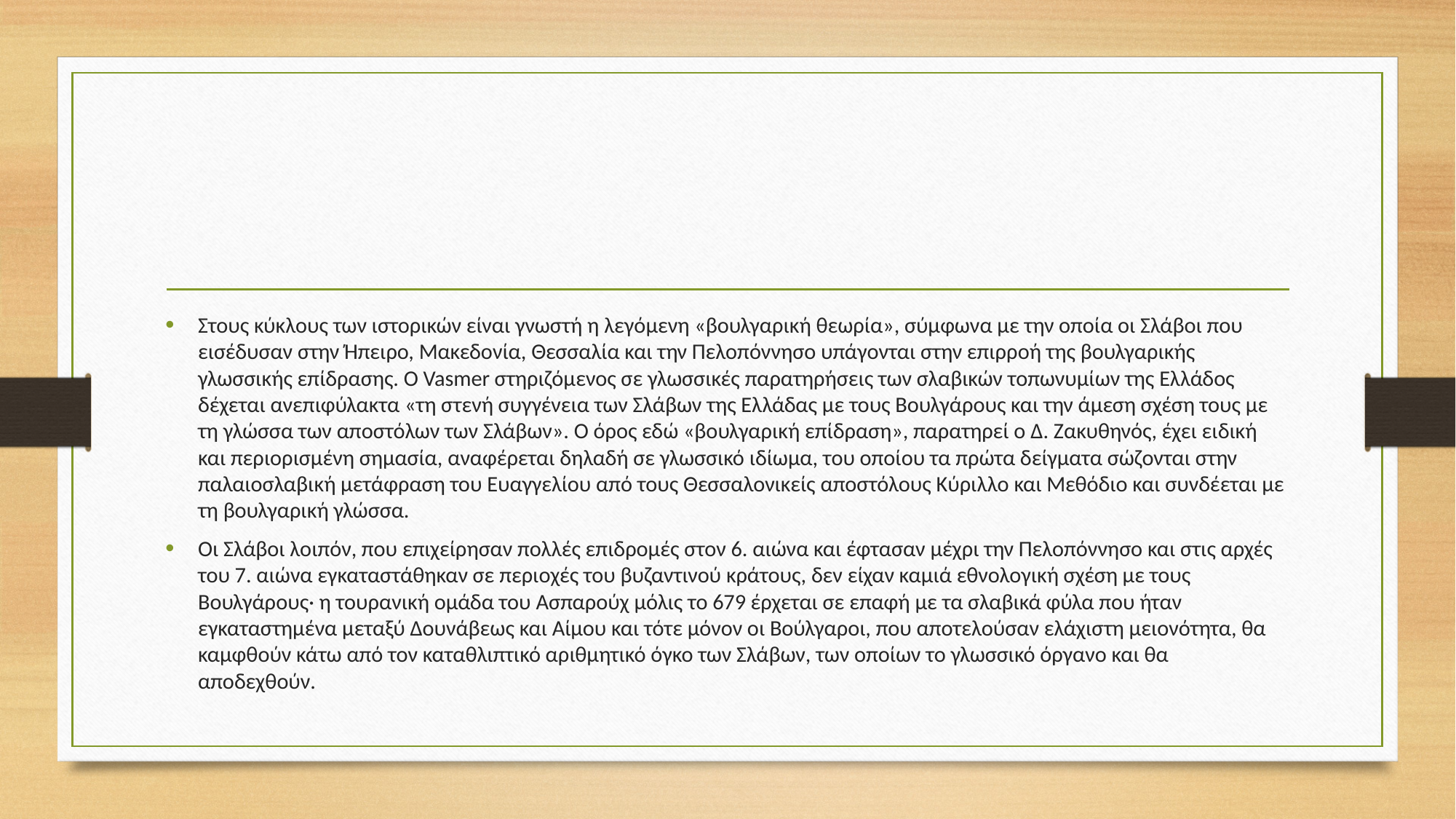

#
Στους κύκλους των ιστορικών είναι γνωστή η λεγόμενη «βουλγαρική θεωρία», σύμφωνα με την οποία οι Σλάβοι που εισέδυσαν στην Ήπειρο, Μακεδονία, Θεσσαλία και την Πελοπόννησο υπάγονται στην επιρροή της βουλγαρικής γλωσσικής επίδρασης. Ο Vasmer στηριζόμενος σε γλωσσικές παρατηρήσεις των σλαβικών τοπωνυμίων της Ελλάδος δέχεται ανεπιφύλακτα «τη στενή συγγένεια των Σλάβων της Ελλάδας με τους Βουλγάρους και την άμεση σχέση τους με τη γλώσσα των αποστόλων των Σλάβων». Ο όρος εδώ «βουλγαρική επίδραση», παρατηρεί ο Δ. Ζακυθηνός, έχει ειδική και περιορισμένη σημασία, αναφέρεται δηλαδή σε γλωσσικό ιδίωμα, του οποίου τα πρώτα δείγματα σώζονται στην παλαιοσλαβική μετάφραση του Ευαγγελίου από τους Θεσσαλονικείς αποστόλους Κύριλλο και Μεθόδιο και συνδέεται με τη βουλγαρική γλώσσα.
Οι Σλάβοι λοιπόν, που επιχείρησαν πολλές επιδρομές στον 6. αιώνα και έφτασαν μέχρι την Πελοπόννησο και στις αρχές του 7. αιώνα εγκαταστάθηκαν σε περιοχές του βυζαντινού κράτους, δεν είχαν καμιά εθνολογική σχέση με τους Βουλγάρους· η τουρανική ομάδα του Ασπαρούχ μόλις το 679 έρχεται σε επαφή με τα σλαβικά φύλα που ήταν εγκαταστημένα μεταξύ Δουνάβεως και Αίμου και τότε μόνον οι Βούλγαροι, που αποτελούσαν ελάχιστη μειονότητα, θα καμφθούν κάτω από τον καταθλιπτικό αριθμητικό όγκο των Σλάβων, των οποίων το γλωσσικό όργανο και θα αποδεχθούν.